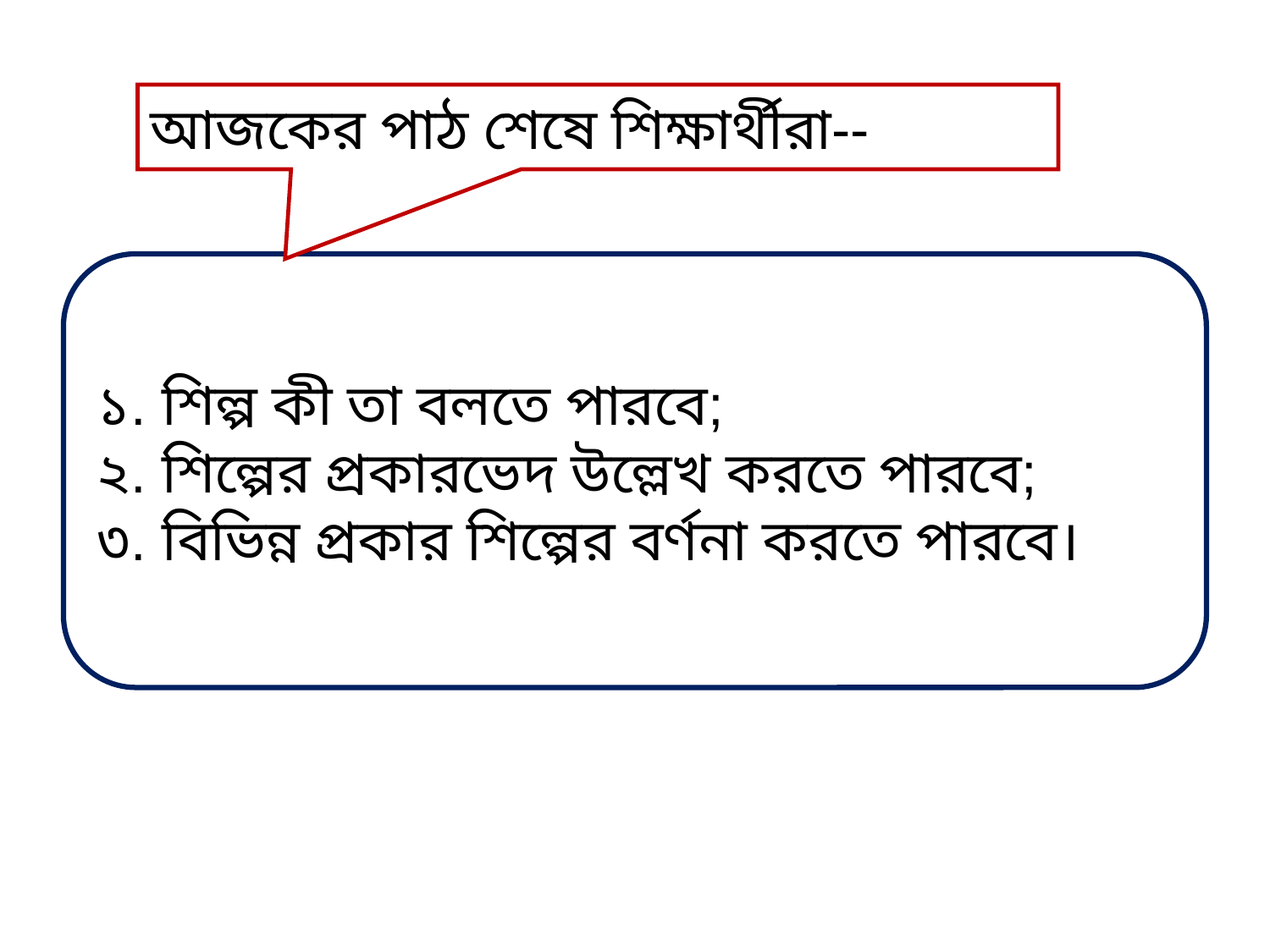

আজকের পাঠ শেষে শিক্ষার্থীরা--
১. শিল্প কী তা বলতে পারবে;
২. শিল্পের প্রকারভেদ উল্লেখ করতে পারবে;
৩. বিভিন্ন প্রকার শিল্পের বর্ণনা করতে পারবে।